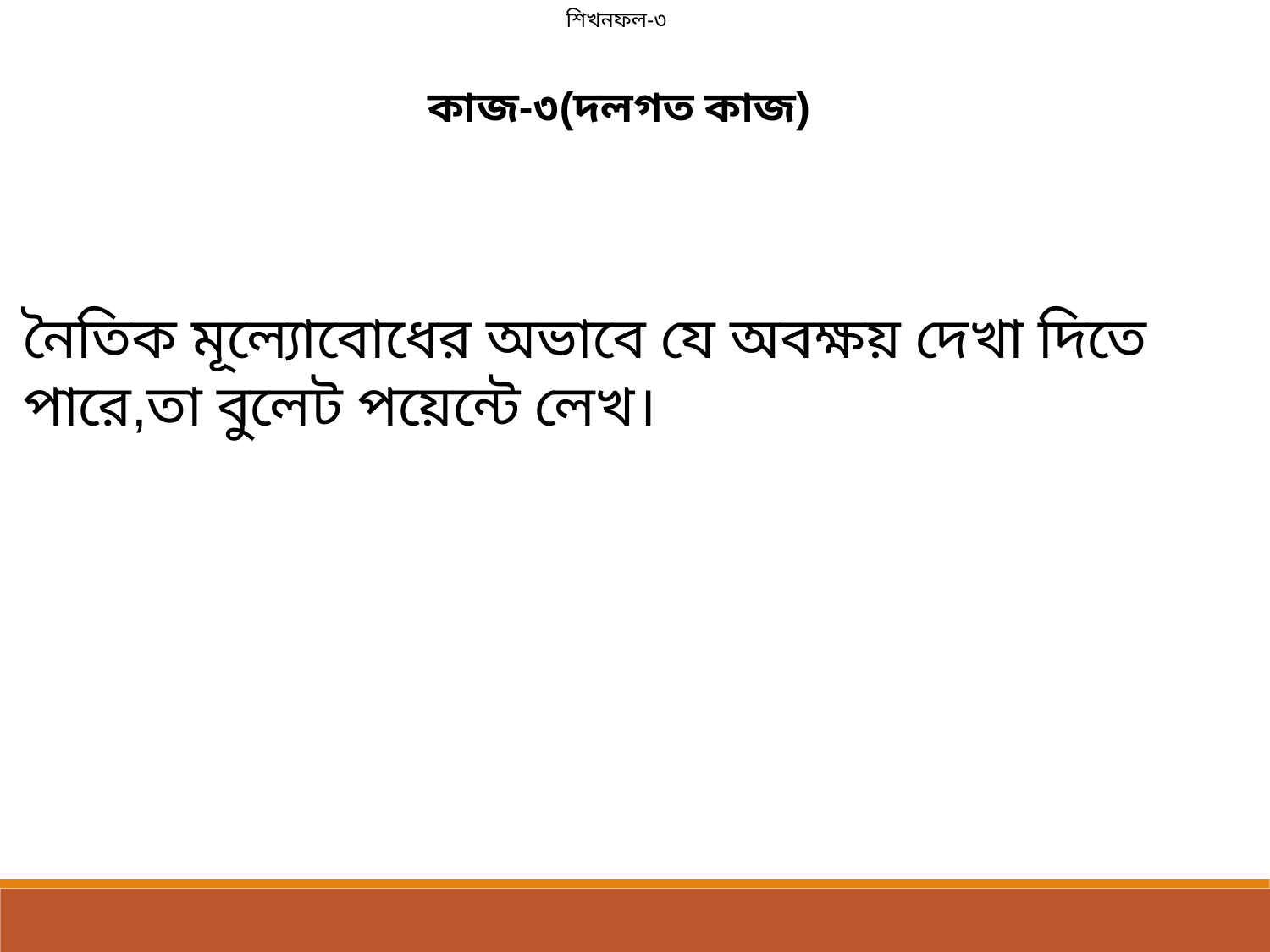

শিখনফল-৩
কাজ-৩(দলগত কাজ)
নৈতিক মূল্যোবোধের অভাবে যে অবক্ষয় দেখা দিতে পারে,তা বুলেট পয়েন্টে লেখ।